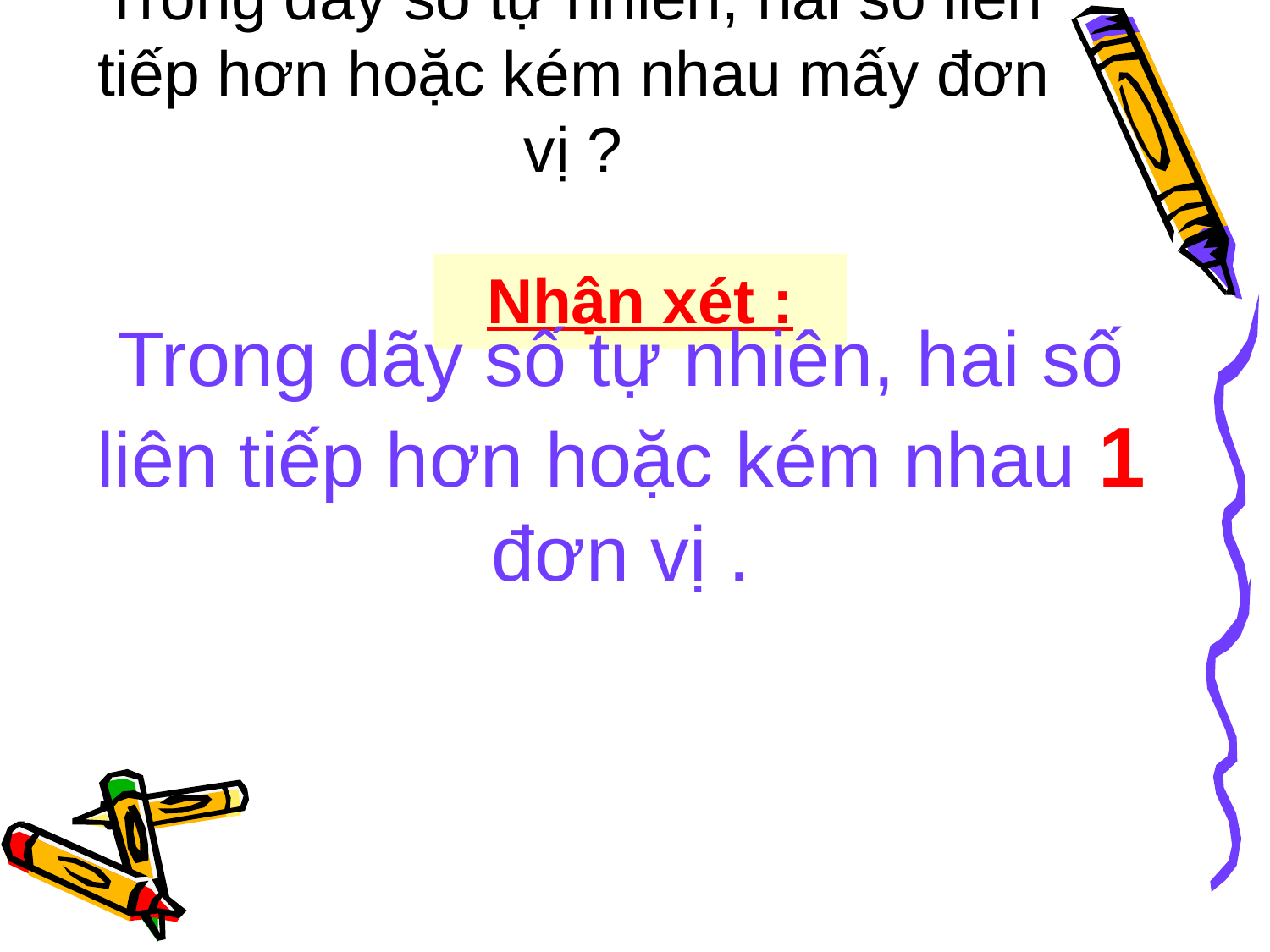

# Trong dãy số tự nhiên, hai số liên tiếp hơn hoặc kém nhau mấy đơn vị ?
Nhận xét :
Trong dãy số tự nhiên, hai số liên tiếp hơn hoặc kém nhau 1 đơn vị .